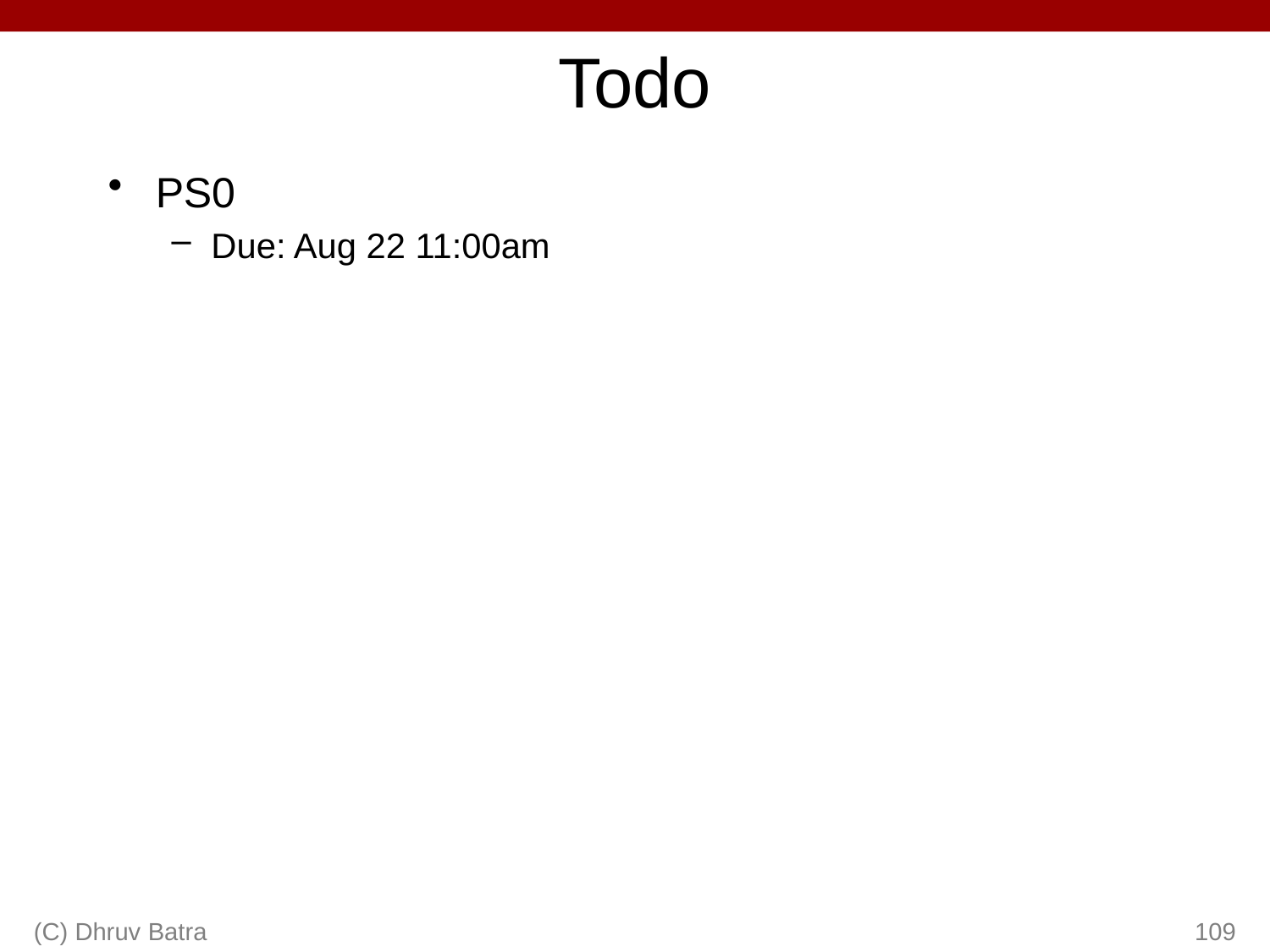

# Todo
PS0
Due: Aug 22 11:00am

(C) Dhruv Batra
109